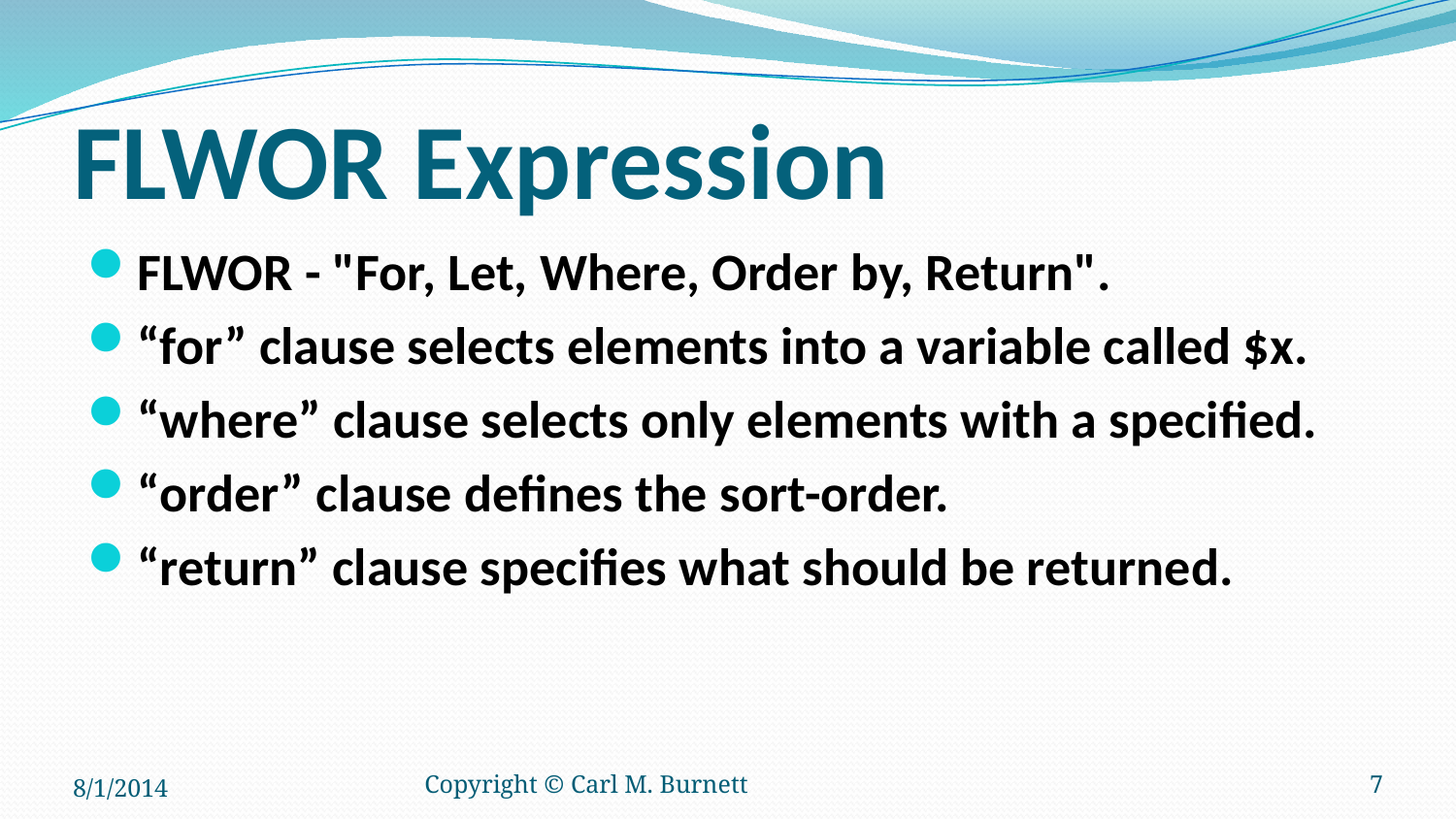

# FLWOR Expression
FLWOR - "For, Let, Where, Order by, Return".
“for” clause selects elements into a variable called $x.
“where” clause selects only elements with a specified.
“order” clause defines the sort-order.
“return” clause specifies what should be returned.
8/1/2014
Copyright © Carl M. Burnett
7